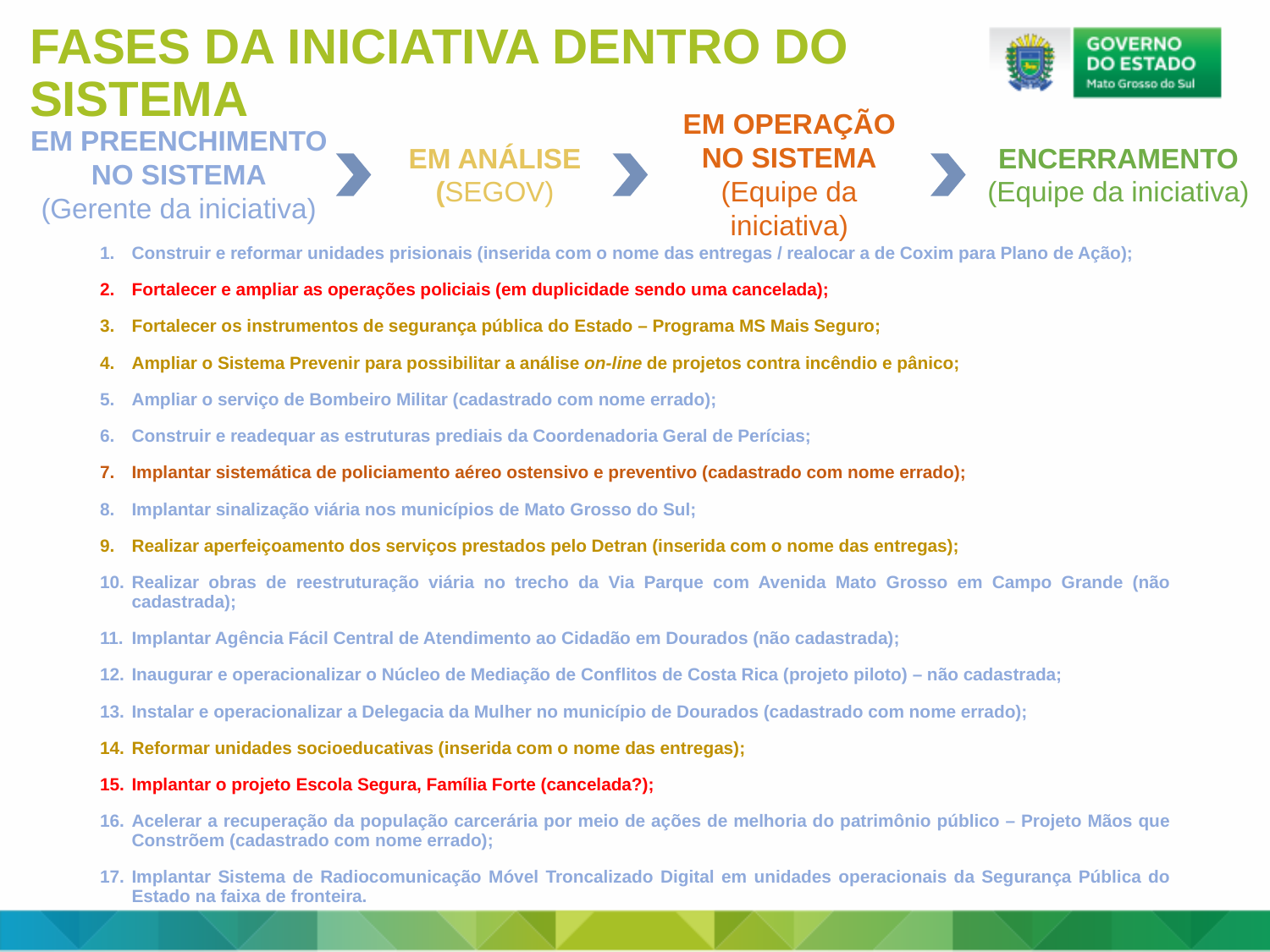

FASES DA INICIATIVA DENTRO DO SISTEMA
EM OPERAÇÃO NO SISTEMA
(Equipe da iniciativa)
EM PREENCHIMENTO NO SISTEMA
(Gerente da iniciativa)
EM ANÁLISE
(SEGOV)
ENCERRAMENTO
(Equipe da iniciativa)

Construir e reformar unidades prisionais (inserida com o nome das entregas / realocar a de Coxim para Plano de Ação);
Fortalecer e ampliar as operações policiais (em duplicidade sendo uma cancelada);
Fortalecer os instrumentos de segurança pública do Estado – Programa MS Mais Seguro;
Ampliar o Sistema Prevenir para possibilitar a análise on-line de projetos contra incêndio e pânico;
Ampliar o serviço de Bombeiro Militar (cadastrado com nome errado);
Construir e readequar as estruturas prediais da Coordenadoria Geral de Perícias;
Implantar sistemática de policiamento aéreo ostensivo e preventivo (cadastrado com nome errado);
Implantar sinalização viária nos municípios de Mato Grosso do Sul;
Realizar aperfeiçoamento dos serviços prestados pelo Detran (inserida com o nome das entregas);
Realizar obras de reestruturação viária no trecho da Via Parque com Avenida Mato Grosso em Campo Grande (não cadastrada);
Implantar Agência Fácil Central de Atendimento ao Cidadão em Dourados (não cadastrada);
Inaugurar e operacionalizar o Núcleo de Mediação de Conflitos de Costa Rica (projeto piloto) – não cadastrada;
Instalar e operacionalizar a Delegacia da Mulher no município de Dourados (cadastrado com nome errado);
Reformar unidades socioeducativas (inserida com o nome das entregas);
Implantar o projeto Escola Segura, Família Forte (cancelada?);
Acelerar a recuperação da população carcerária por meio de ações de melhoria do patrimônio público – Projeto Mãos que Constrõem (cadastrado com nome errado);
Implantar Sistema de Radiocomunicação Móvel Troncalizado Digital em unidades operacionais da Segurança Pública do Estado na faixa de fronteira.